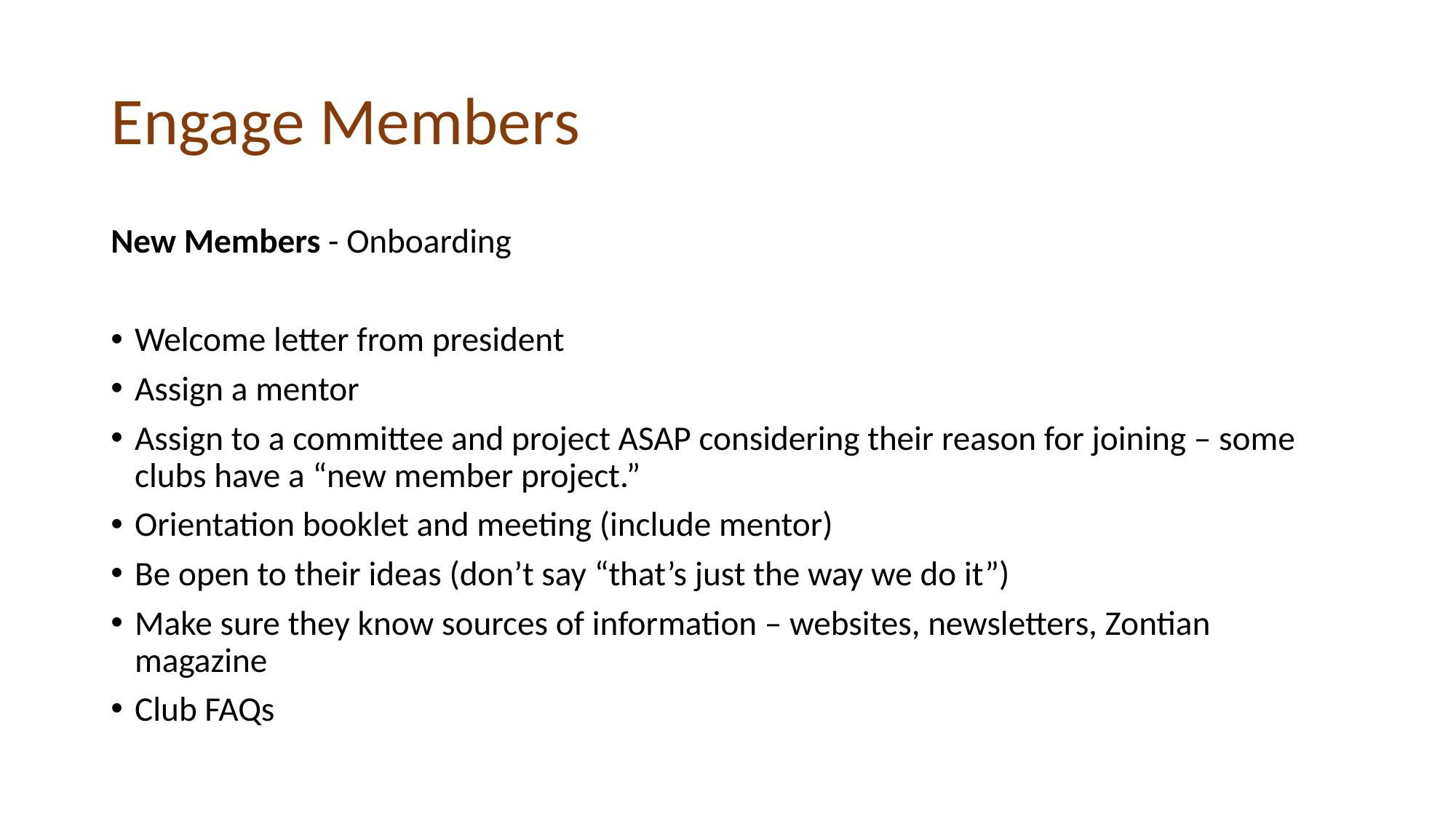

# Engage Members
New Members - Onboarding

Welcome letter from president
Assign a mentor
Assign to a committee and project ASAP considering their reason for joining – some clubs have a “new member project.”
Orientation booklet and meeting (include mentor)
Be open to their ideas (don’t say “that’s just the way we do it”)
Make sure they know sources of information – websites, newsletters, Zontian magazine
Club FAQs